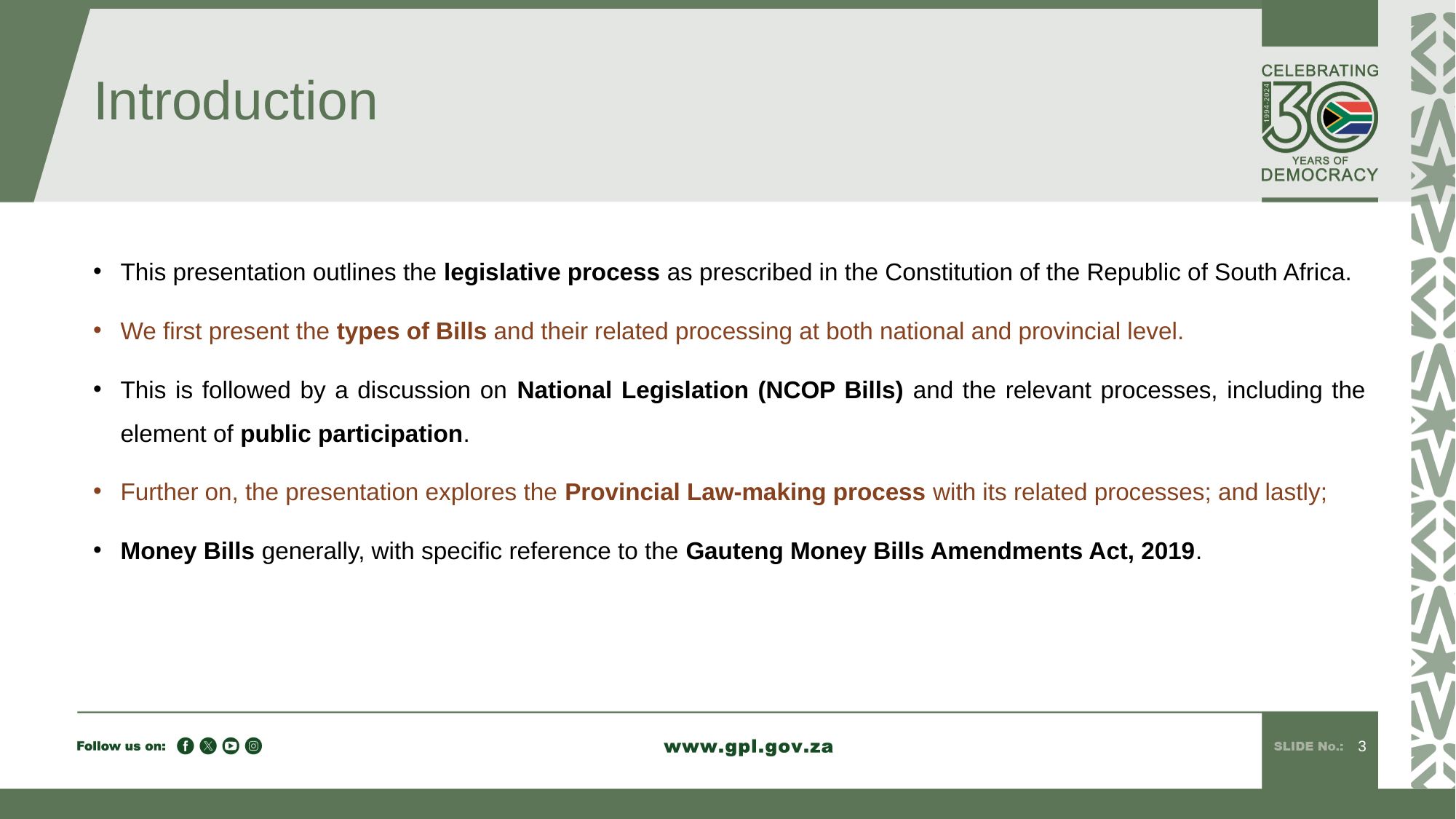

# Introduction
This presentation outlines the legislative process as prescribed in the Constitution of the Republic of South Africa.
We first present the types of Bills and their related processing at both national and provincial level.
This is followed by a discussion on National Legislation (NCOP Bills) and the relevant processes, including the element of public participation.
Further on, the presentation explores the Provincial Law-making process with its related processes; and lastly;
Money Bills generally, with specific reference to the Gauteng Money Bills Amendments Act, 2019.
3